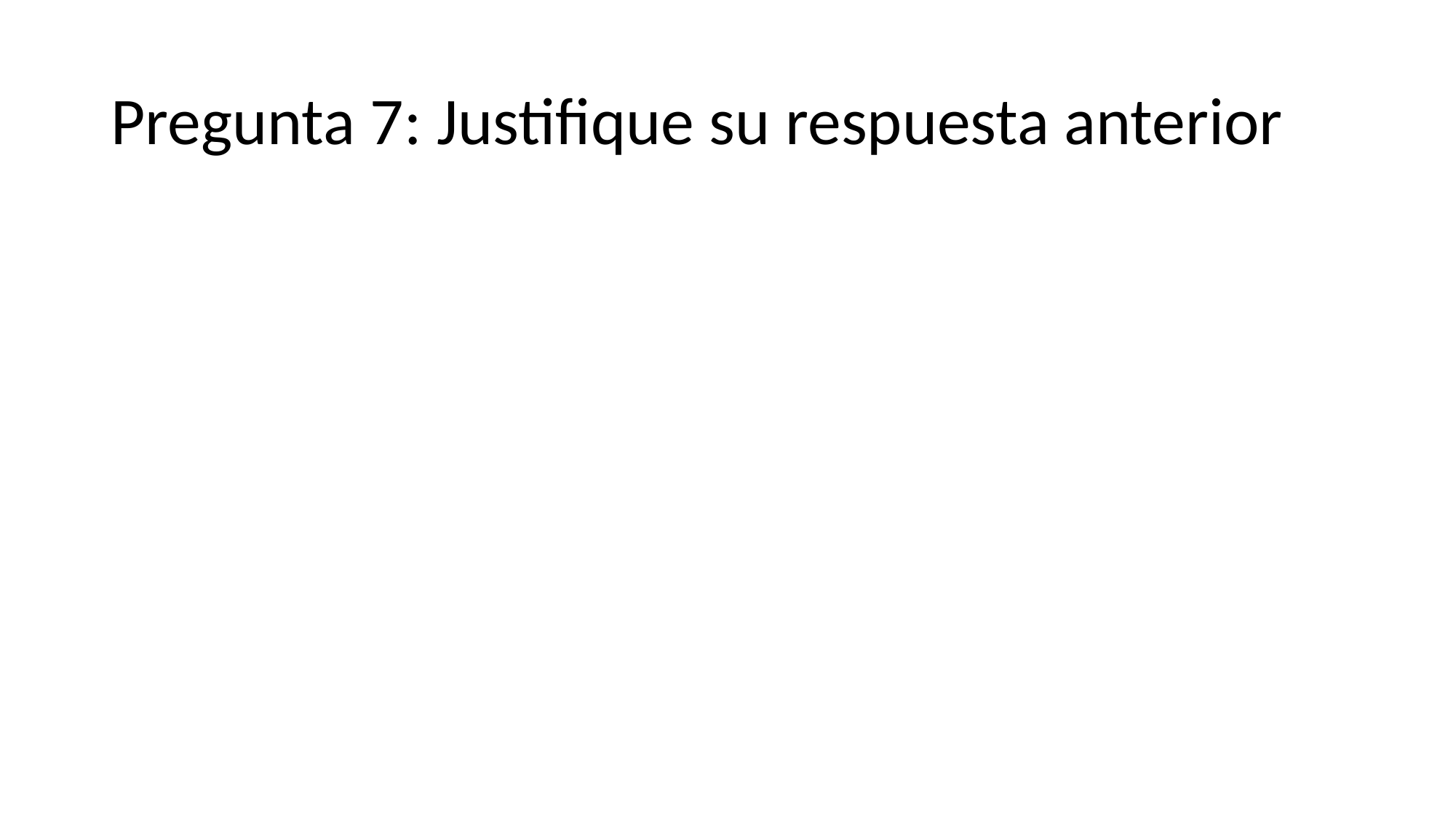

# Pregunta 7: Justifique su respuesta anterior